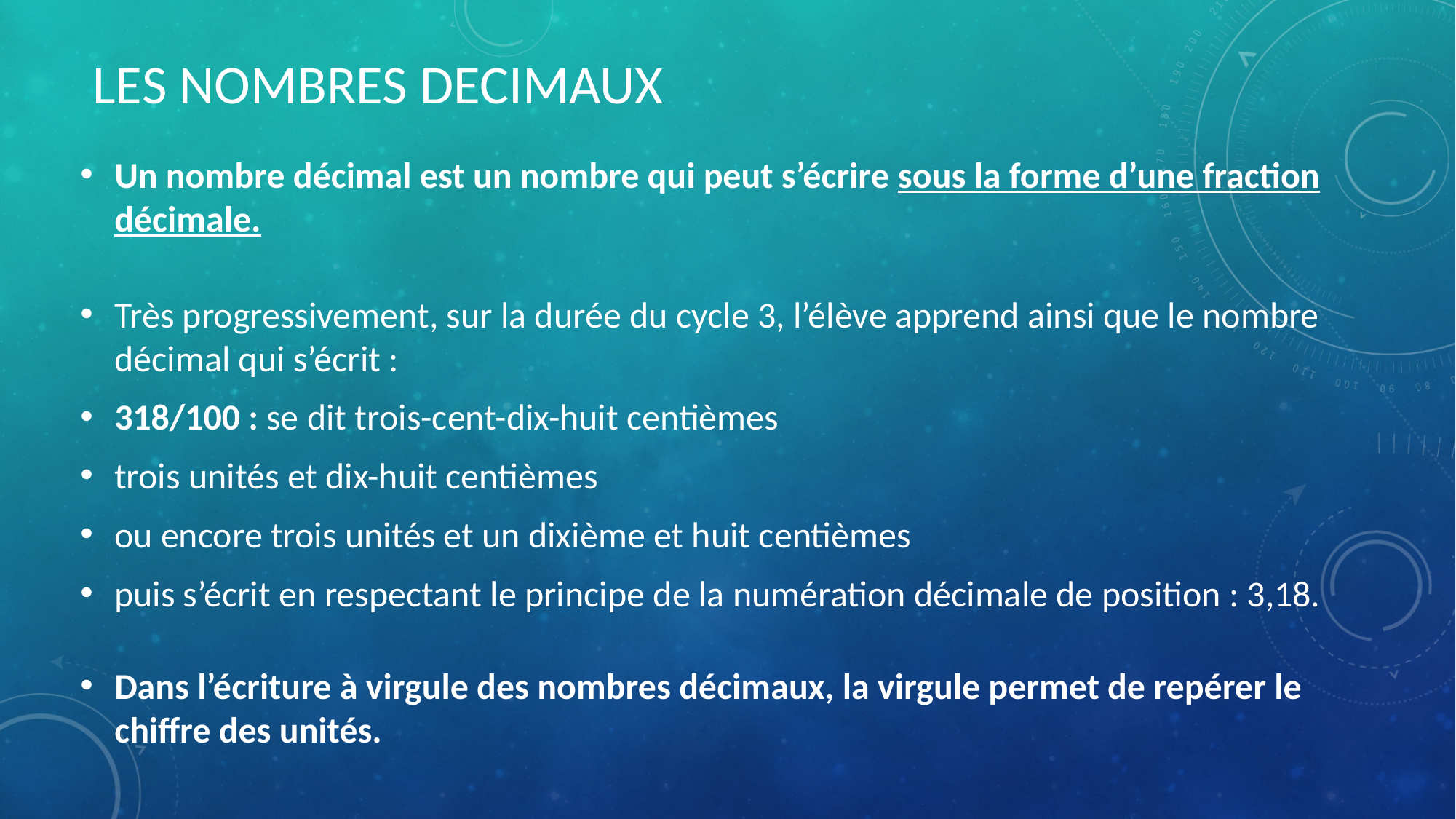

# LES NOMBRES DECIMAUX
Un nombre décimal est un nombre qui peut s’écrire sous la forme d’une fraction décimale.

Très progressivement, sur la durée du cycle 3, l’élève apprend ainsi que le nombre décimal qui s’écrit :
318/100 : se dit trois-cent-dix-huit centièmes
trois unités et dix-huit centièmes
ou encore trois unités et un dixième et huit centièmes
puis s’écrit en respectant le principe de la numération décimale de position : 3,18.

Dans l’écriture à virgule des nombres décimaux, la virgule permet de repérer le chiffre des unités.